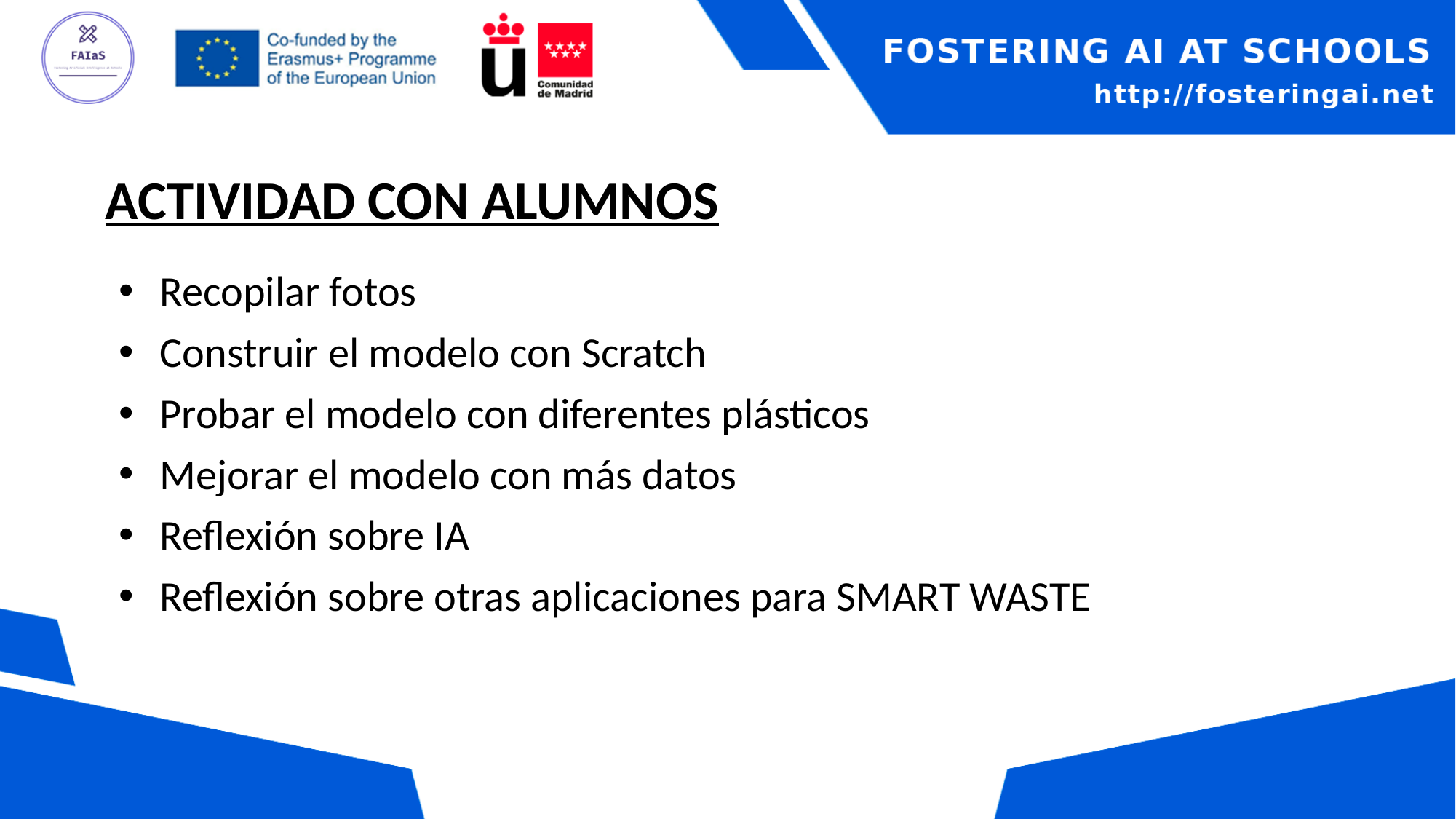

# ACTIVIDAD CON ALUMNOS
Recopilar fotos
Construir el modelo con Scratch
Probar el modelo con diferentes plásticos
Mejorar el modelo con más datos
Reflexión sobre IA
Reflexión sobre otras aplicaciones para SMART WASTE